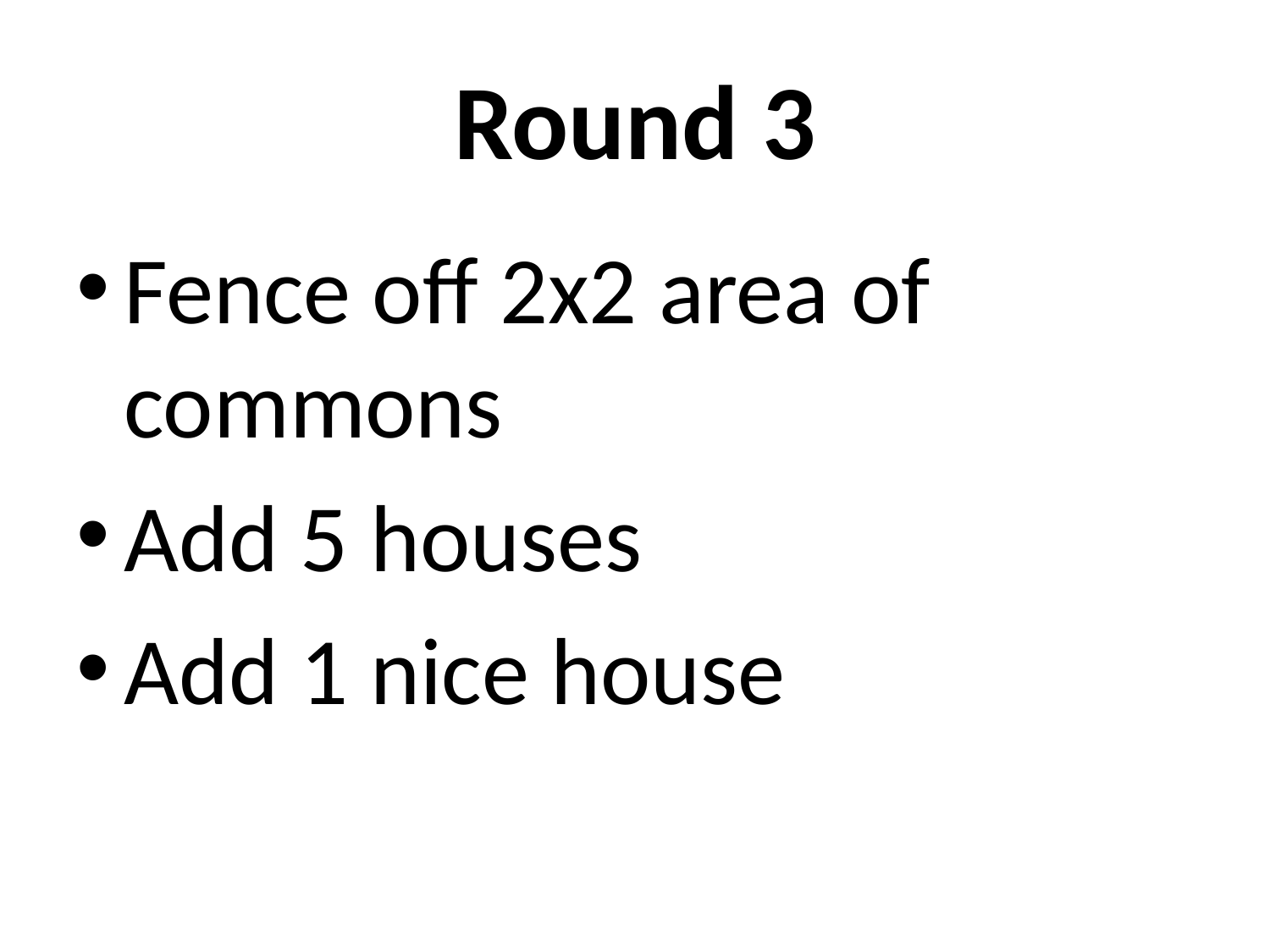

# Round 3
Fence off 2x2 area of commons
Add 5 houses
Add 1 nice house